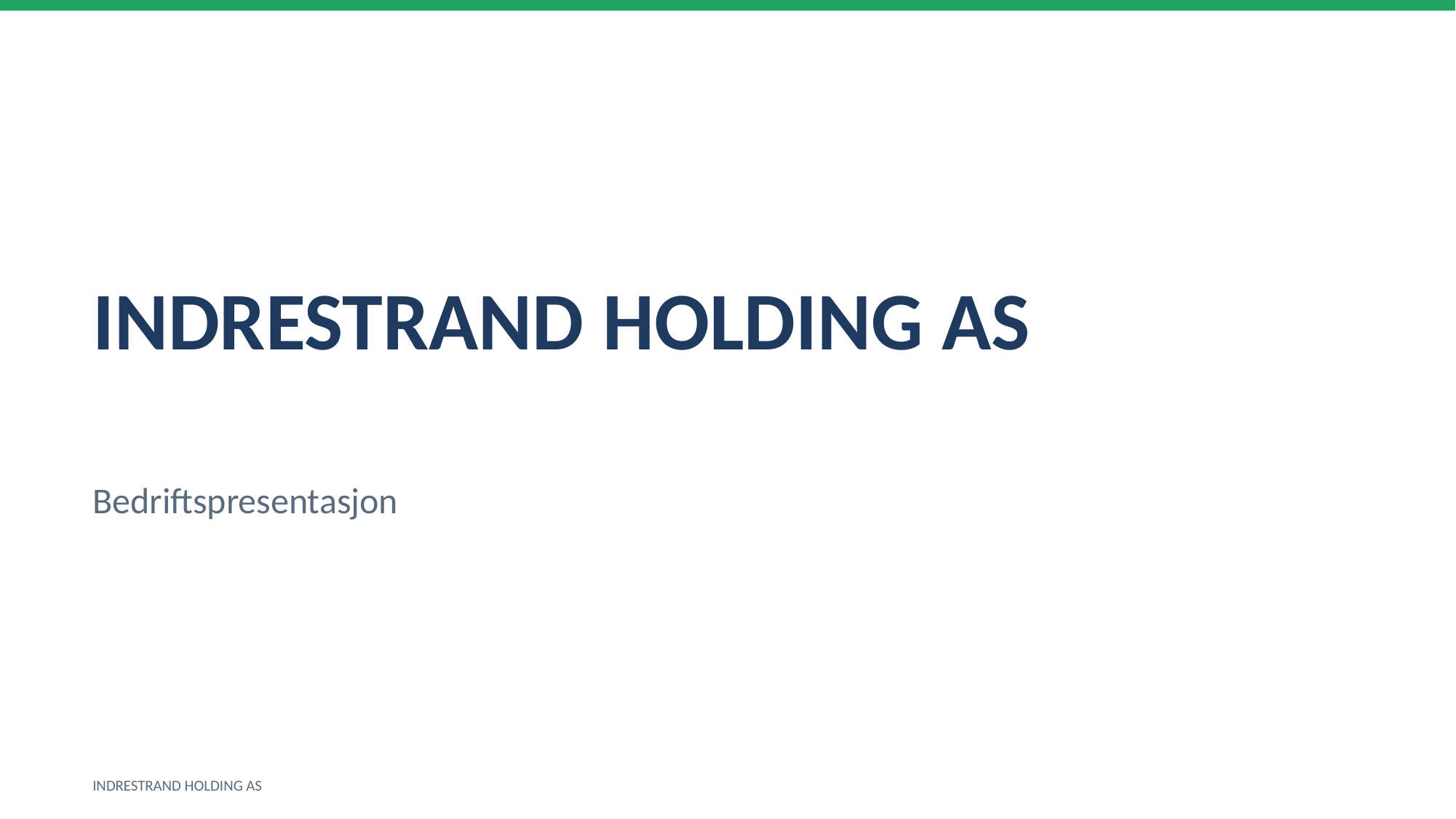

INDRESTRAND HOLDING AS
Bedriftspresentasjon
INDRESTRAND HOLDING AS